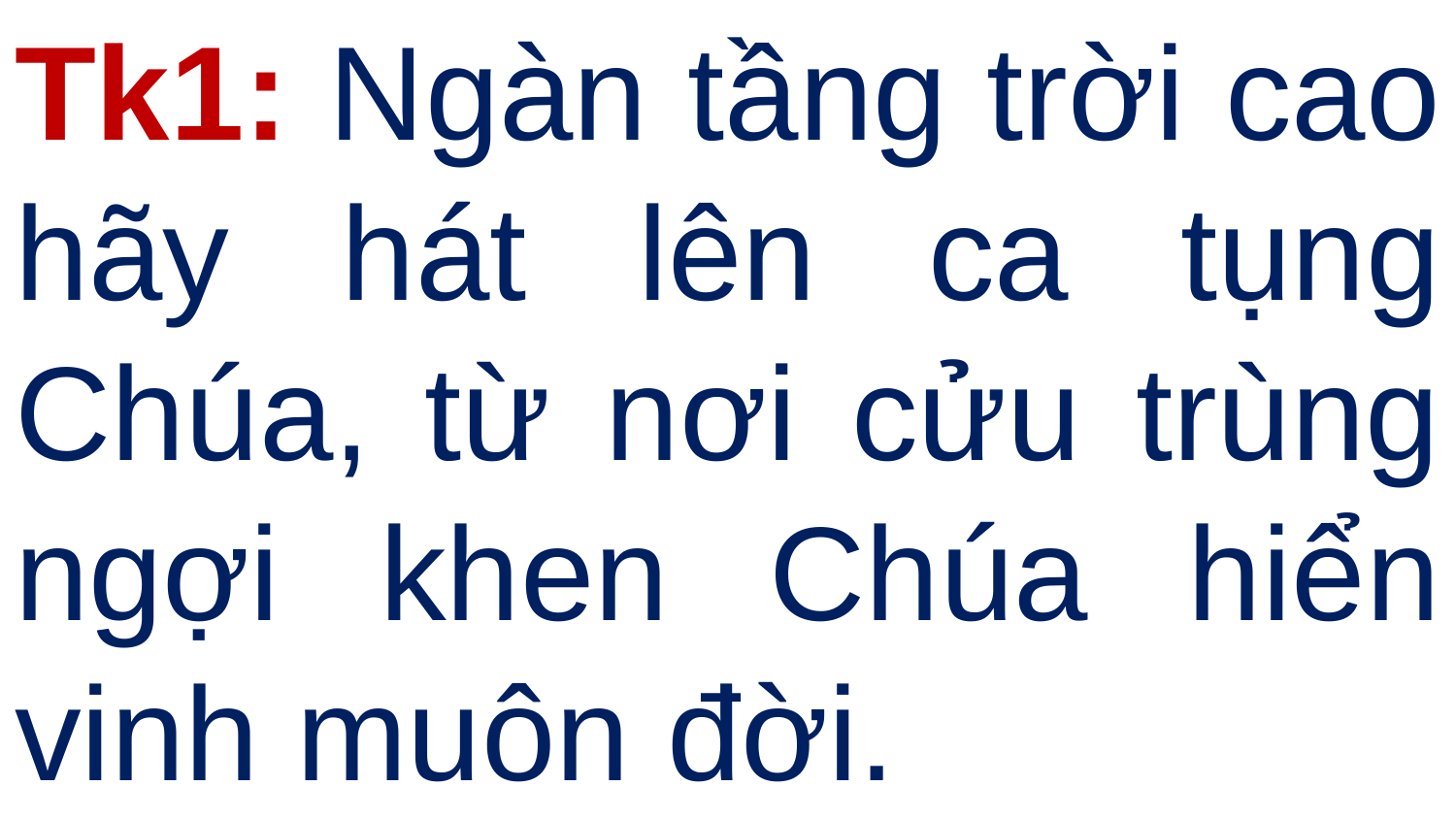

Tk1: Ngàn tầng trời cao hãy hát lên ca tụng Chúa, từ nơi cửu trùng ngợi khen Chúa hiển vinh muôn đời.